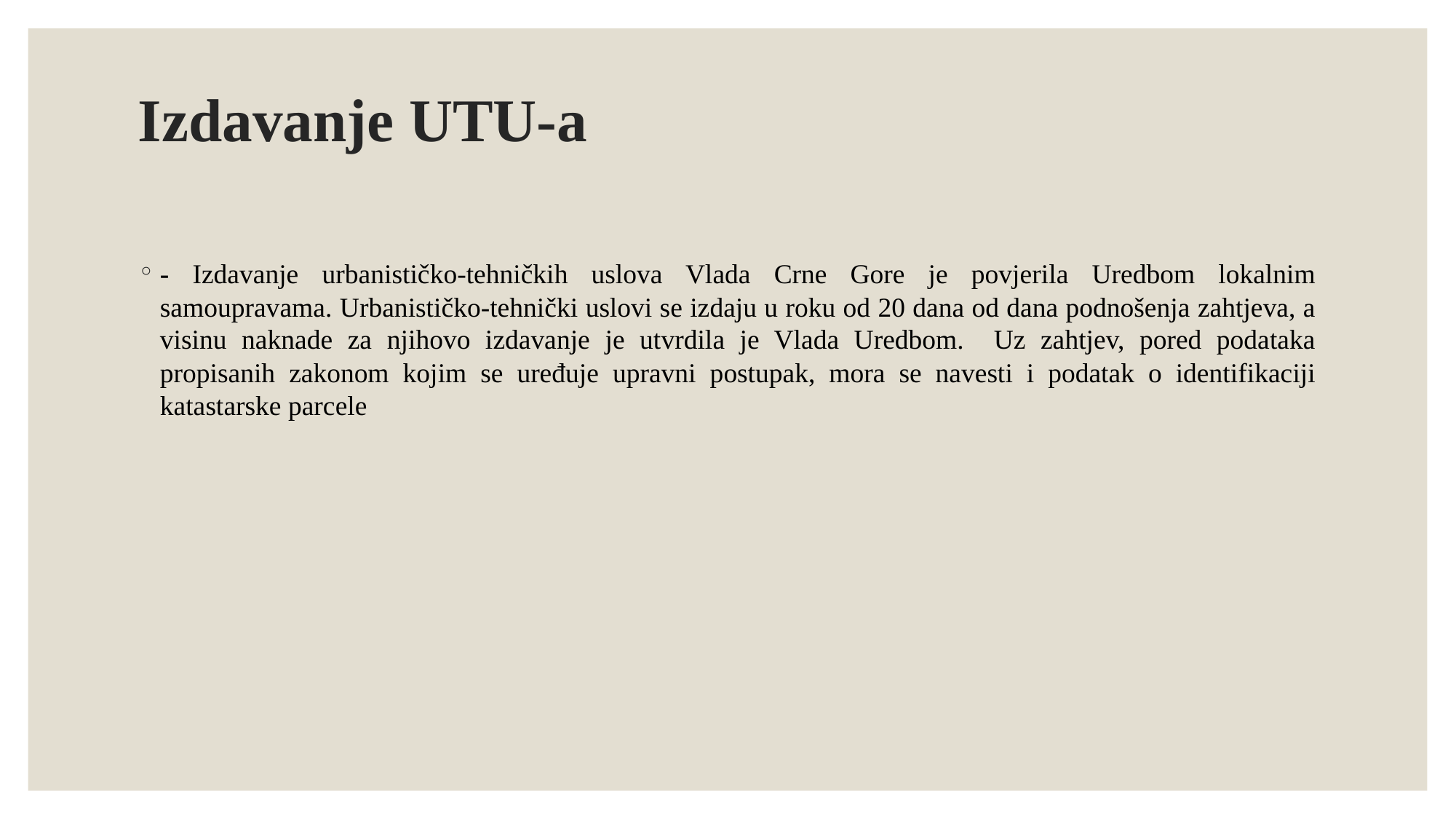

# Izdavanje UTU-a
- Izdavanje urbanističko-tehničkih uslova Vlada Crne Gore je povjerila Uredbom lokalnim samoupravama. Urbanističko-tehnički uslovi se izdaju u roku od 20 dana od dana podnošenja zahtjeva, a visinu naknade za njihovo izdavanje je utvrdila je Vlada Uredbom.  Uz zahtjev, pored podataka propisanih zakonom kojim se uređuje upravni postupak, mora se navesti i podatak o identifikaciji katastarske parcele